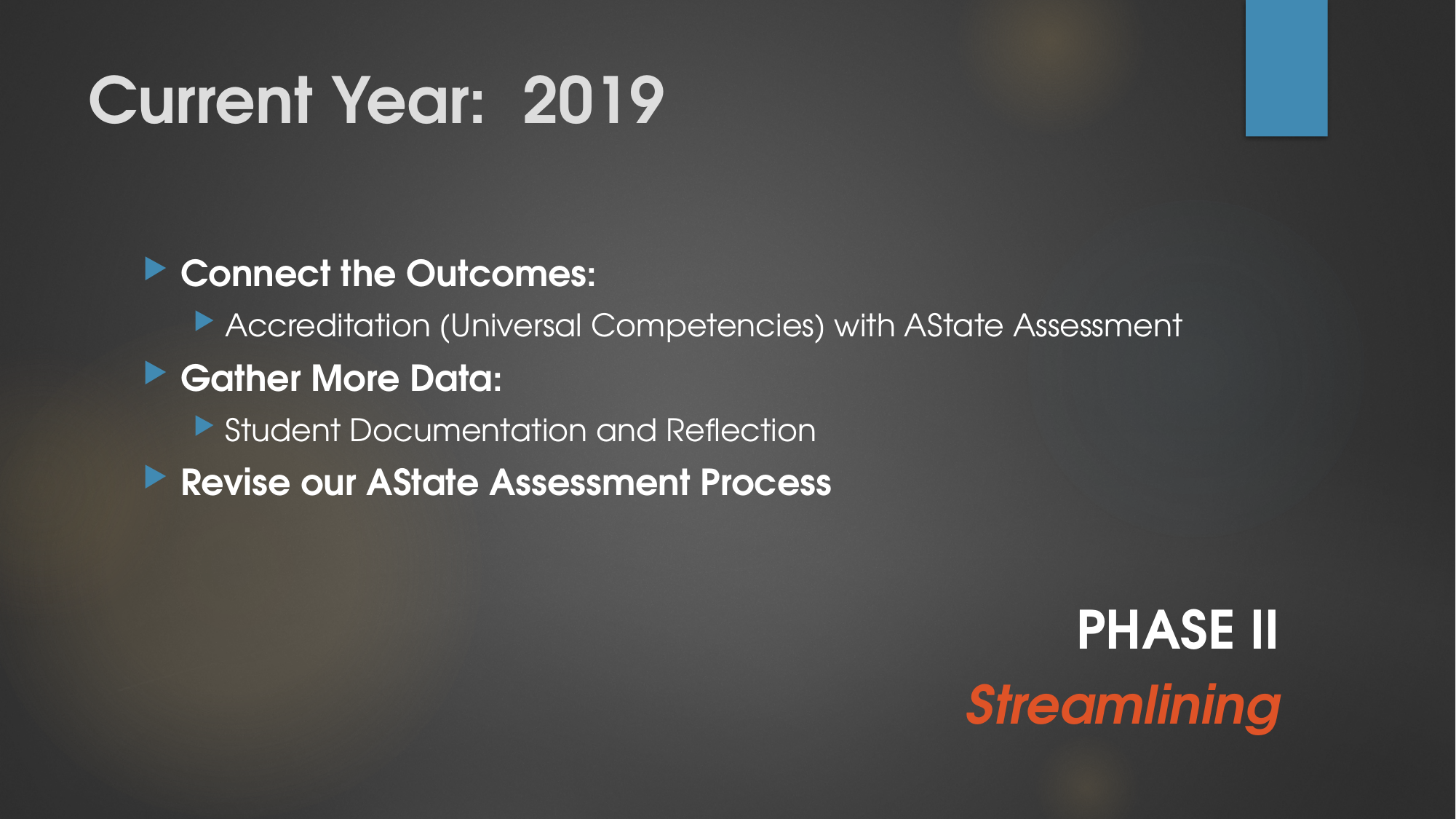

# Current Year:  2019
Connect the Outcomes:
Accreditation (Universal Competencies) with AState Assessment
Gather More Data:
Student Documentation and Reflection
Revise our AState Assessment Process

PHASE II
Streamlining